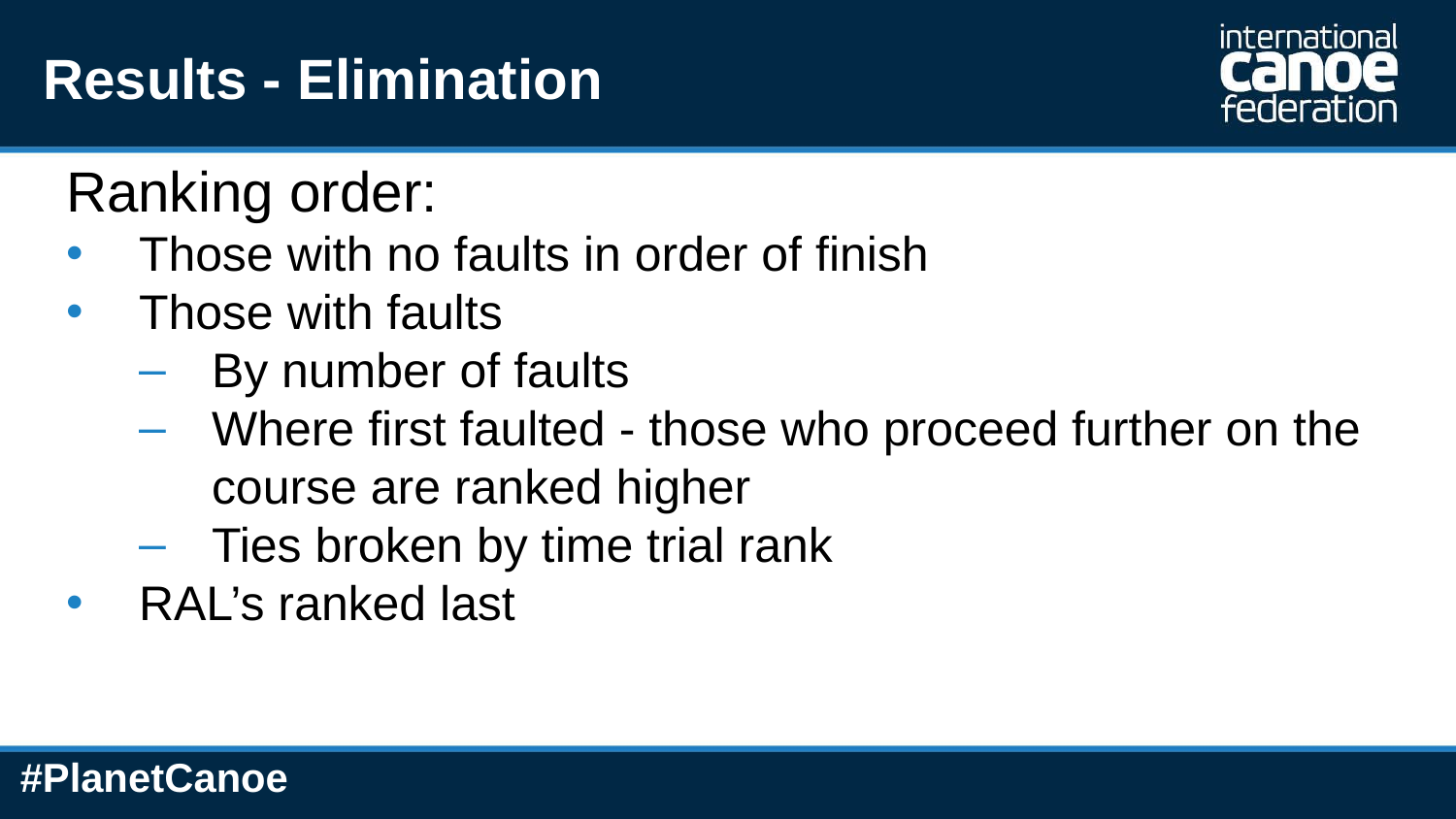

# Results - Elimination
Ranking order:
Those with no faults in order of finish
Those with faults
By number of faults
Where first faulted - those who proceed further on the course are ranked higher
Ties broken by time trial rank
RAL’s ranked last